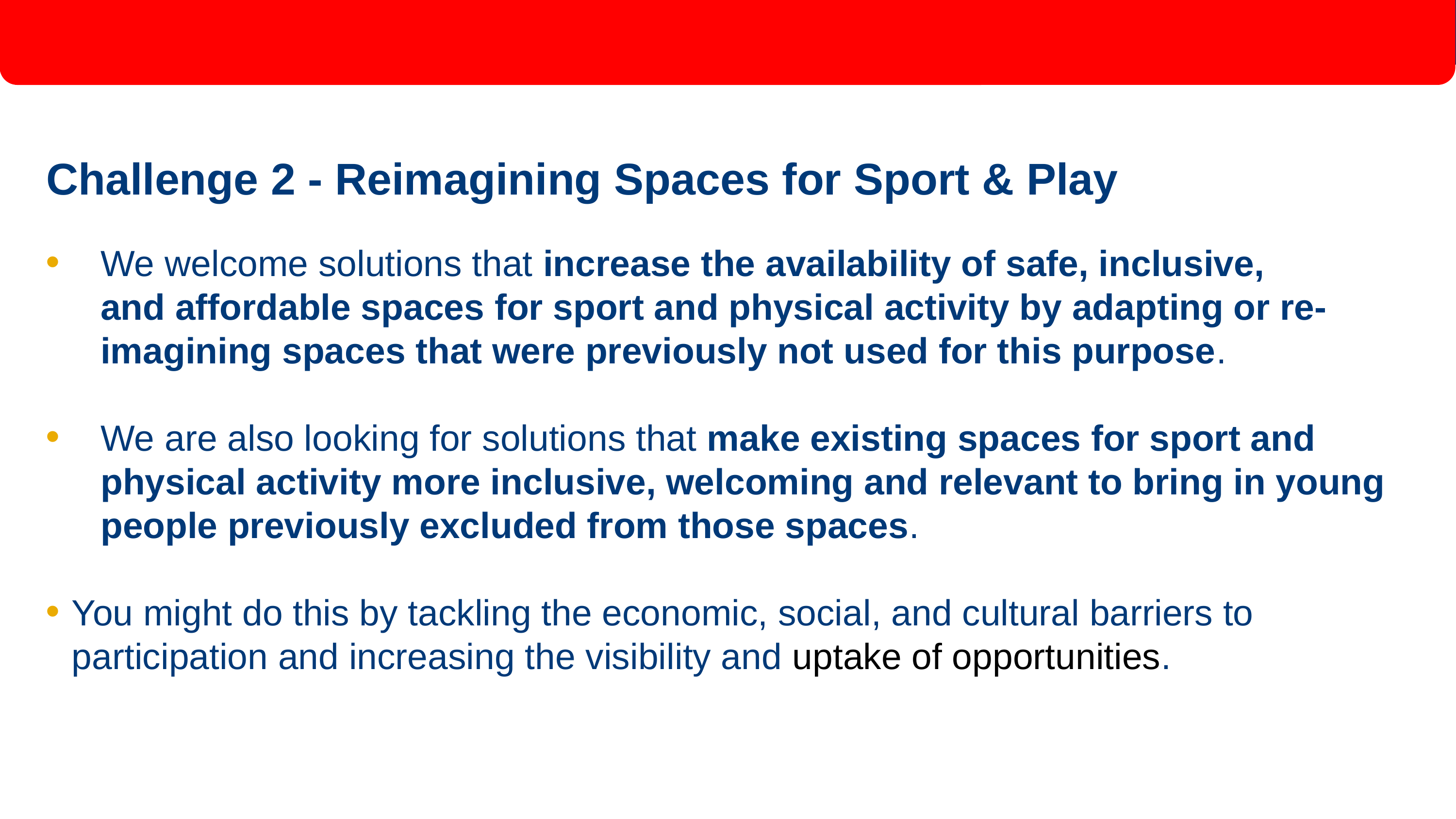

# Challenge 2 - Reimagining Spaces for Sport & Play
We welcome solutions that increase the availability of safe, inclusive, and affordable spaces for sport and physical activity by adapting or re-imagining spaces that were previously not used for this purpose.

We are also looking for solutions that make existing spaces for sport and physical activity more inclusive, welcoming and relevant to bring in young people previously excluded from those spaces.

You might do this by tackling the economic, social, and cultural barriers to participation and increasing the visibility and uptake of opportunities.